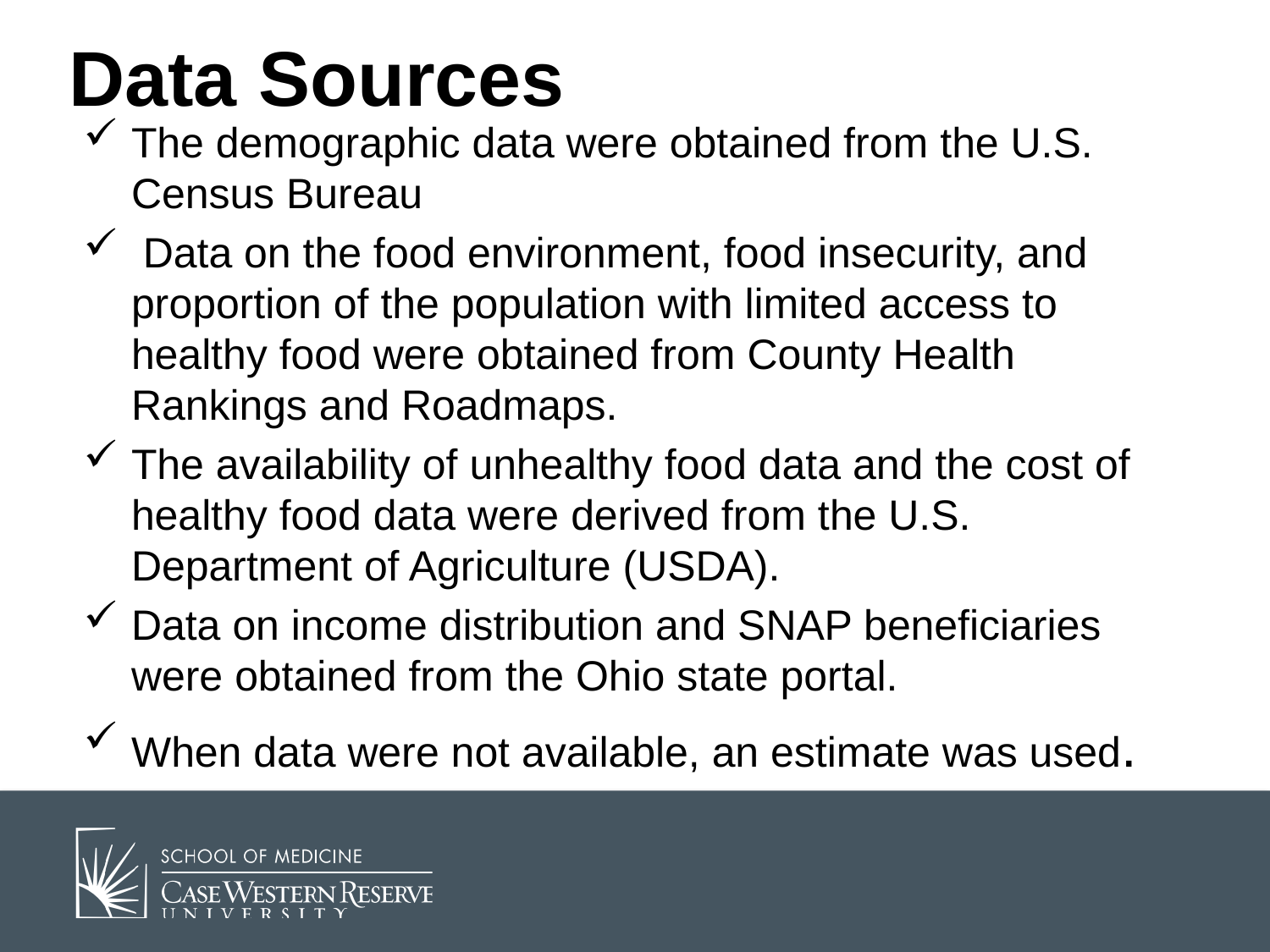

# Data Sources
The demographic data were obtained from the U.S. Census Bureau
 Data on the food environment, food insecurity, and proportion of the population with limited access to healthy food were obtained from County Health Rankings and Roadmaps.
The availability of unhealthy food data and the cost of healthy food data were derived from the U.S. Department of Agriculture (USDA).
Data on income distribution and SNAP beneficiaries were obtained from the Ohio state portal.
When data were not available, an estimate was used.